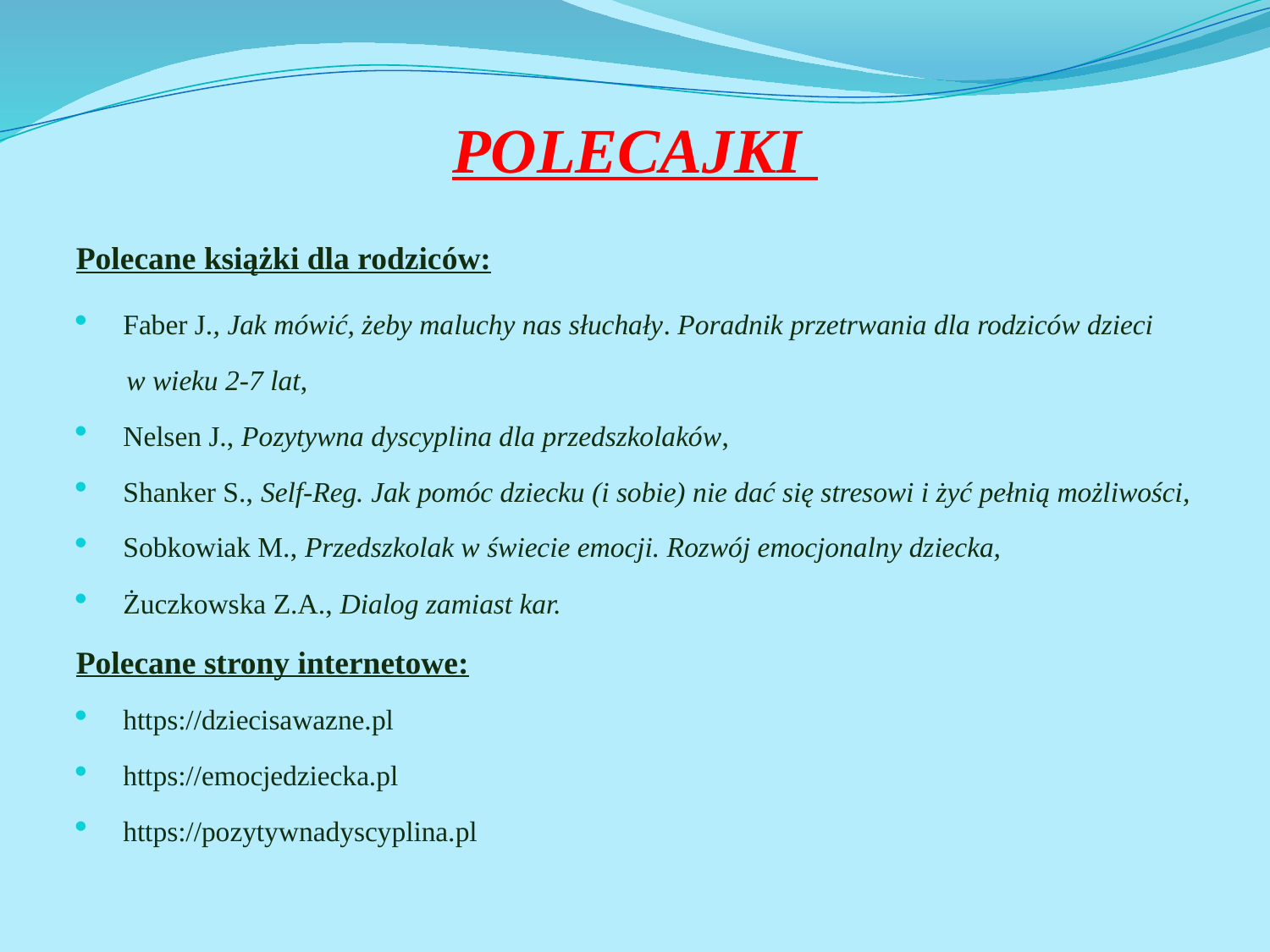

# POLECAJKI
Polecane książki dla rodziców:
Faber J., Jak mówić, żeby maluchy nas słuchały. Poradnik przetrwania dla rodziców dzieci
       w wieku 2-7 lat,
Nelsen J., Pozytywna dyscyplina dla przedszkolaków,
Shanker S., Self-Reg. Jak pomóc dziecku (i sobie) nie dać się stresowi i żyć pełnią możliwości,
Sobkowiak M., Przedszkolak w świecie emocji. Rozwój emocjonalny dziecka,
Żuczkowska Z.A., Dialog zamiast kar.
Polecane strony internetowe:
https://dziecisawazne.pl
https://emocjedziecka.pl
https://pozytywnadyscyplina.pl